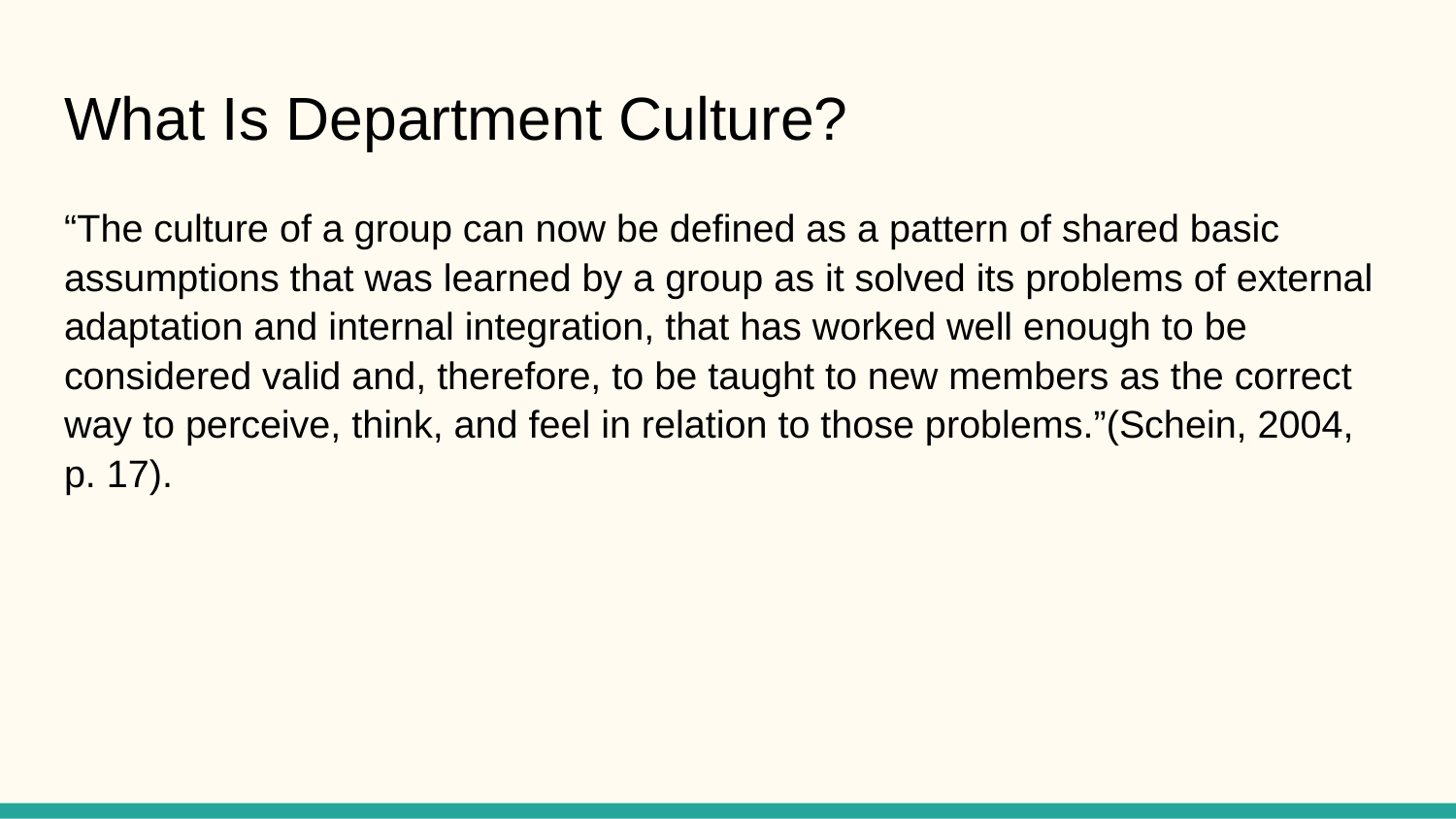

# What Is Department Culture?
“The culture of a group can now be defined as a pattern of shared basic assumptions that was learned by a group as it solved its problems of external adaptation and internal integration, that has worked well enough to be considered valid and, therefore, to be taught to new members as the correct way to perceive, think, and feel in relation to those problems.”(Schein, 2004, p. 17).